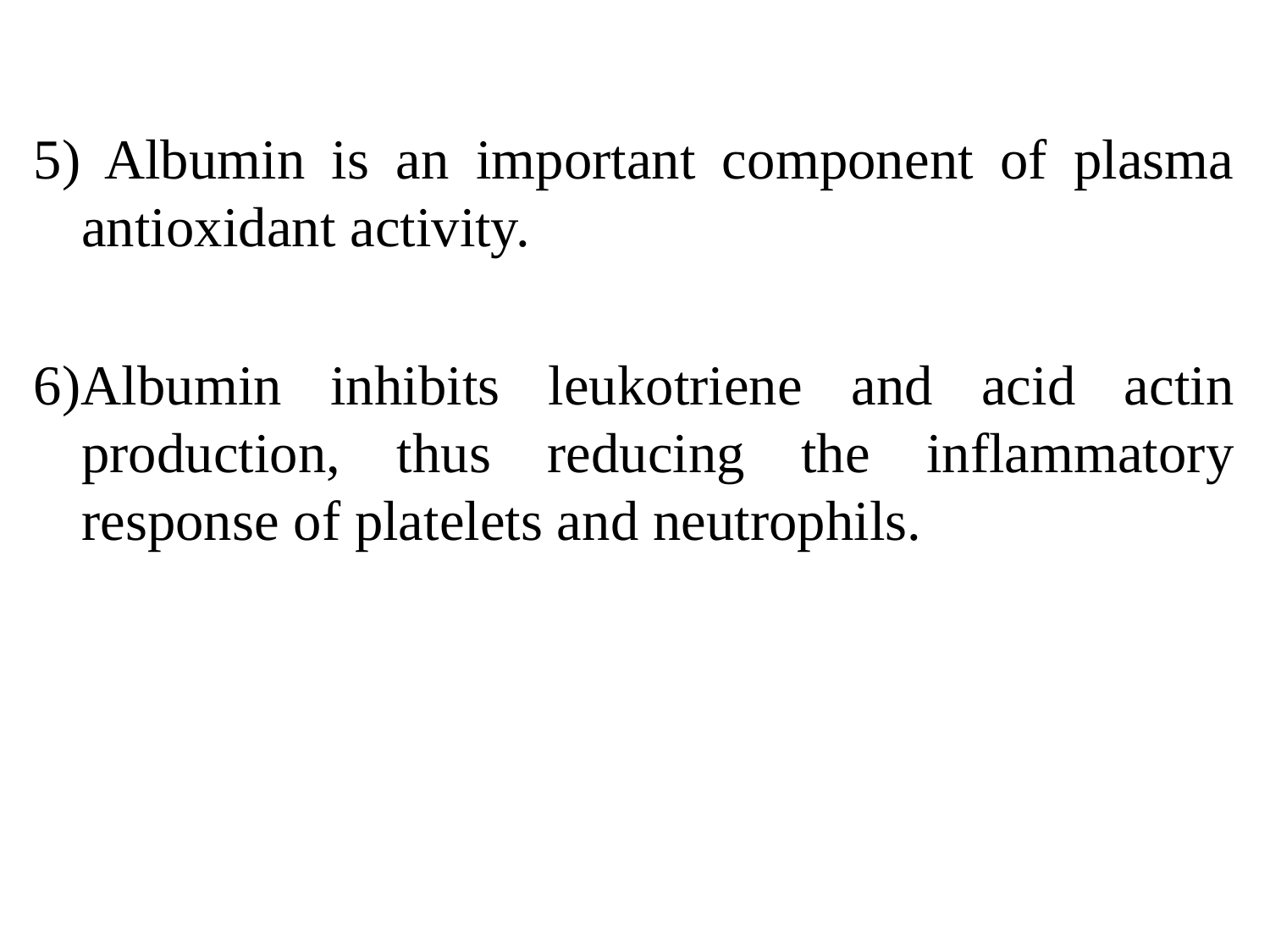

5) Albumin is an important component of plasma antioxidant activity.

6)Albumin inhibits leukotriene and acid actin production, thus reducing the inflammatory response of platelets and neutrophils.